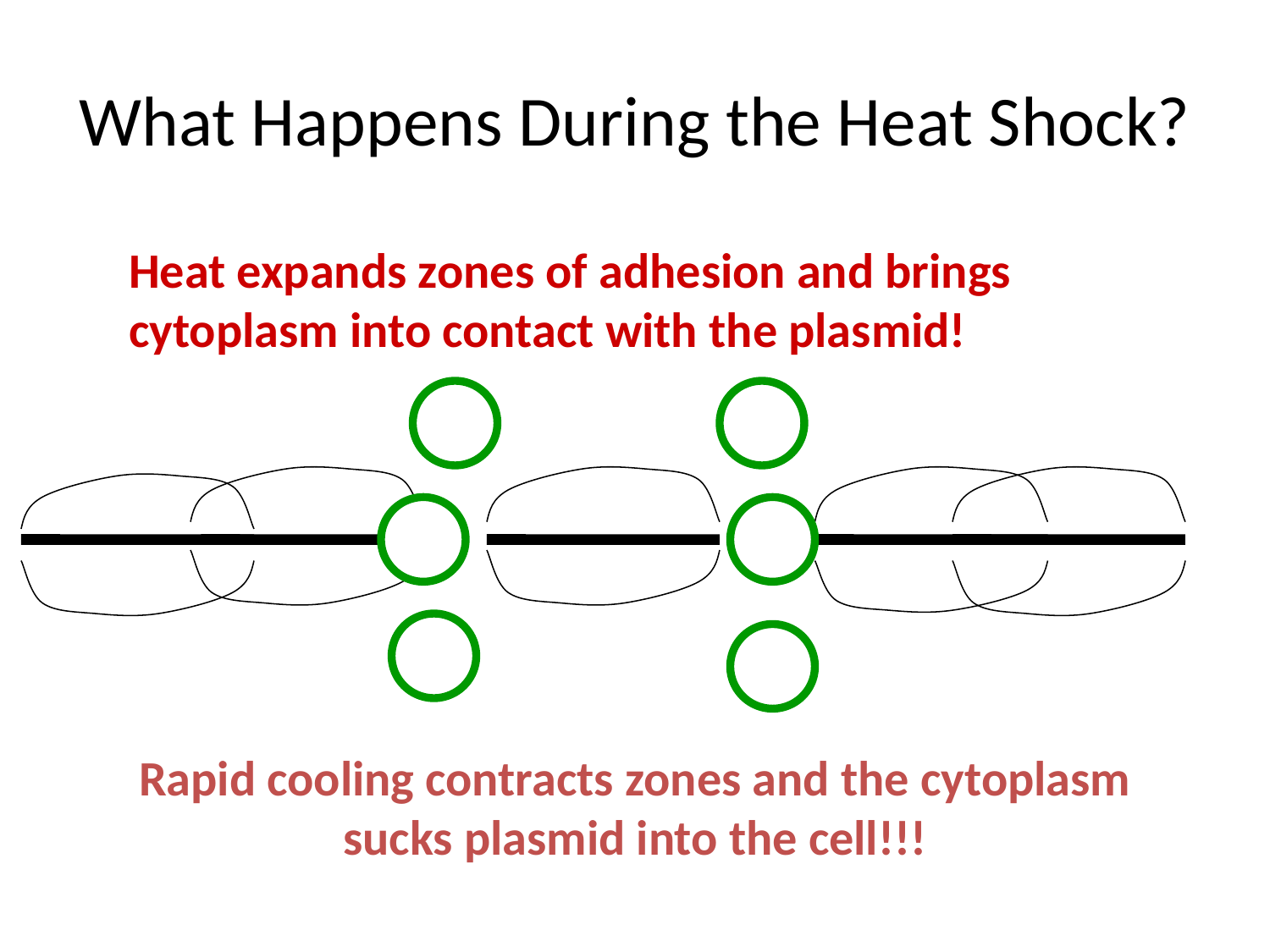

# What Happens During the Heat Shock?
Heat expands zones of adhesion and brings cytoplasm into contact with the plasmid!

Rapid cooling contracts zones and the cytoplasm sucks plasmid into the cell!!!